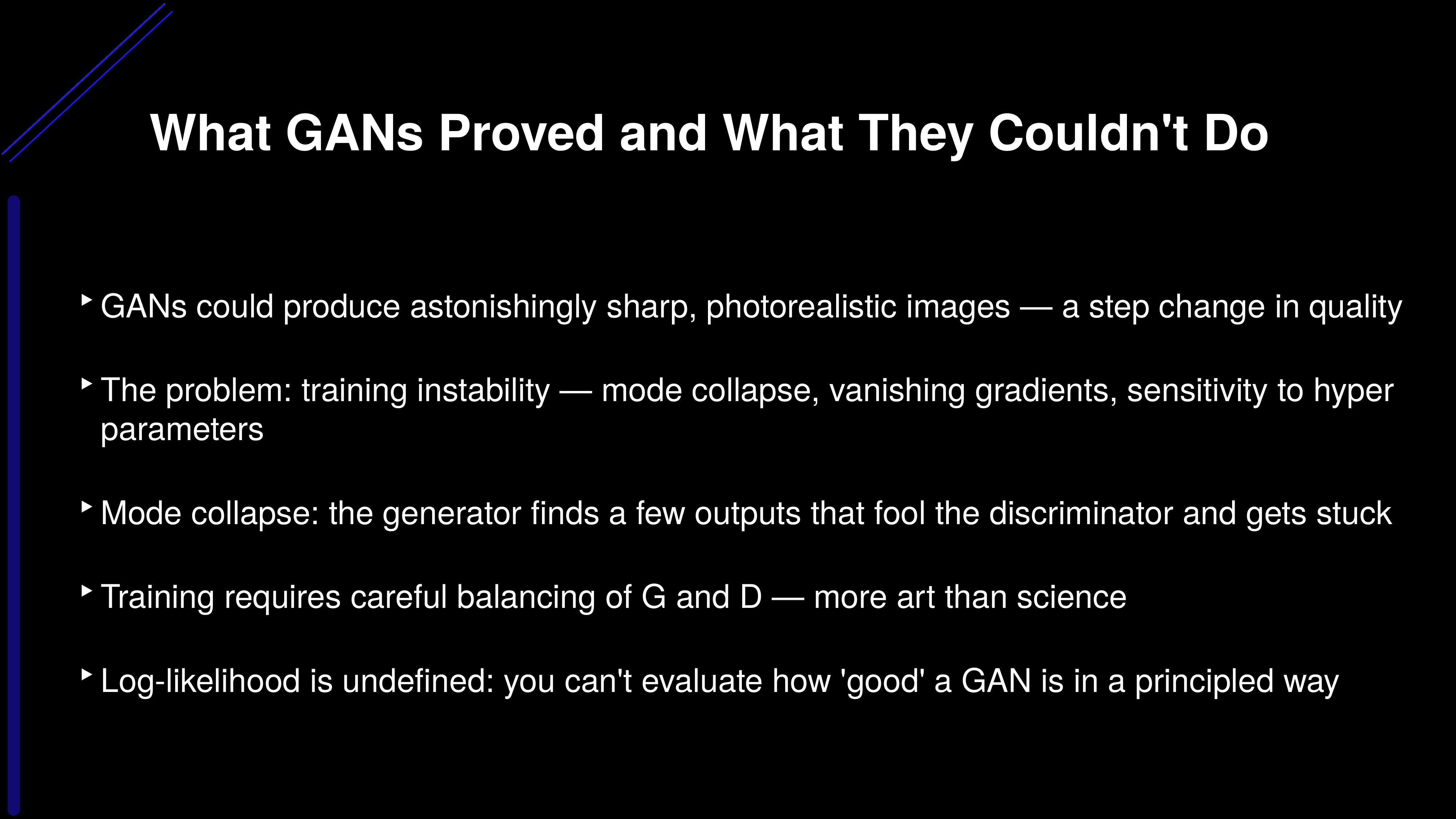

What GANs Proved and What They Couldn't Do
GANs could produce astonishingly sharp, photorealistic images — a step change in quality
The problem: training instability — mode collapse, vanishing gradients, sensitivity to hyper parameters
Mode collapse: the generator finds a few outputs that fool the discriminator and gets stuck
Training requires careful balancing of G and D — more art than science
Log-likelihood is undefined: you can't evaluate how 'good' a GAN is in a principled way